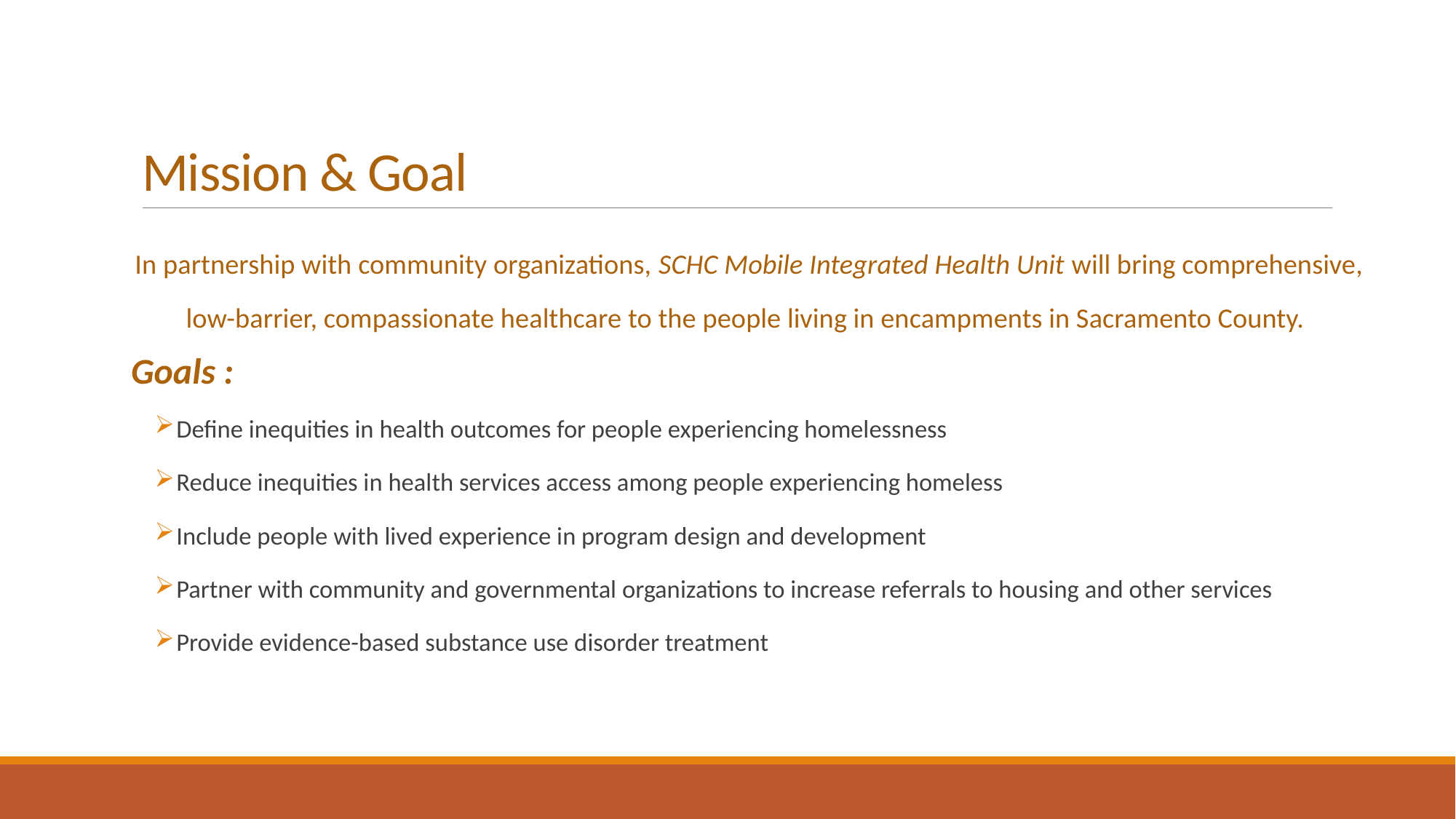

# Mission & Goal
In partnership with community organizations, SCHC Mobile Integrated Health Unit will bring comprehensive, low-barrier, compassionate healthcare to the people living in encampments in Sacramento County.
Goals :
Define inequities in health outcomes for people experiencing homelessness
Reduce inequities in health services access among people experiencing homeless
Include people with lived experience in program design and development
Partner with community and governmental organizations to increase referrals to housing and other services
Provide evidence-based substance use disorder treatment